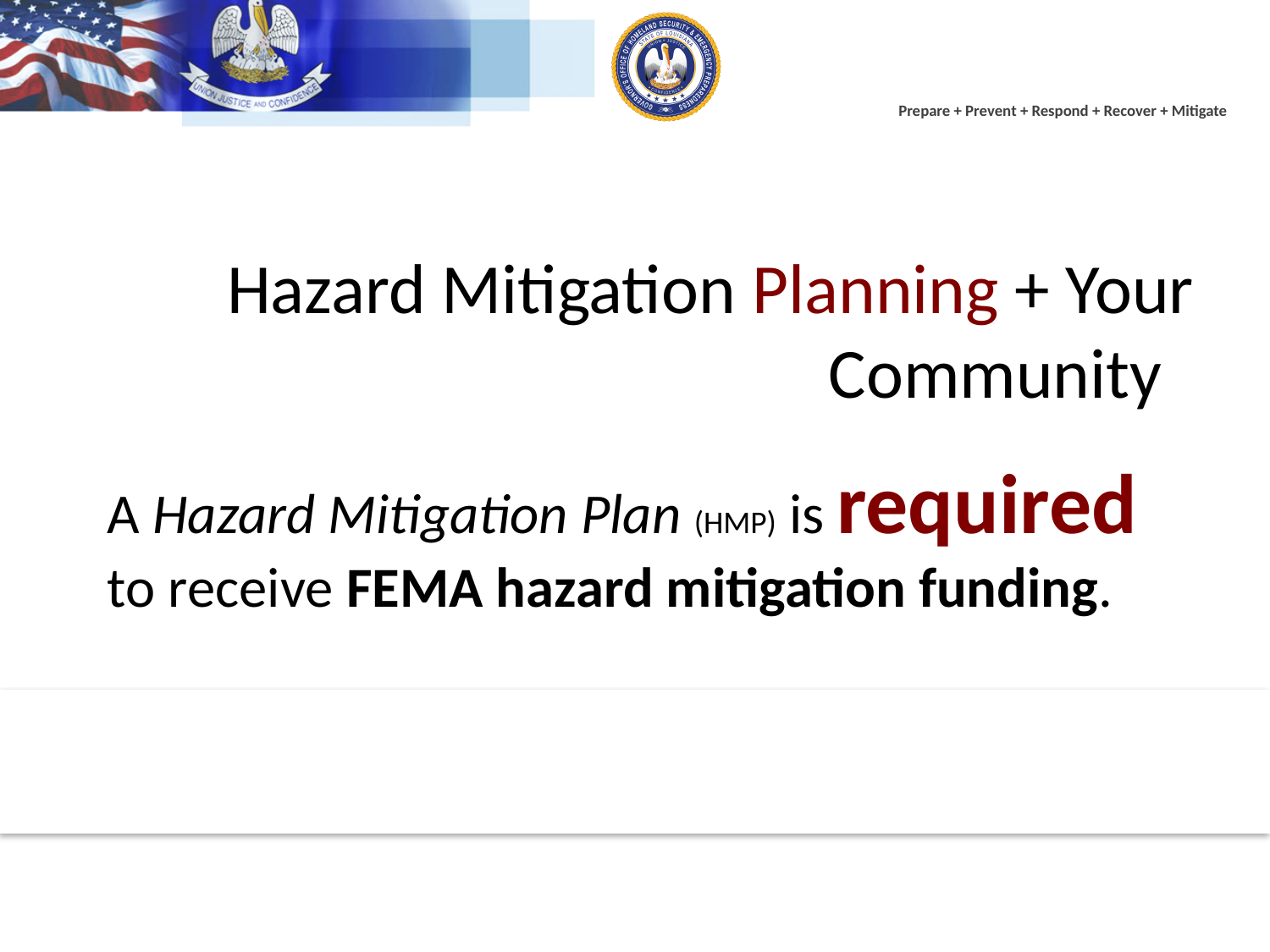

# Hazard Mitigation Planning + Your Community
A Hazard Mitigation Plan (HMP) is required to receive FEMA hazard mitigation funding.